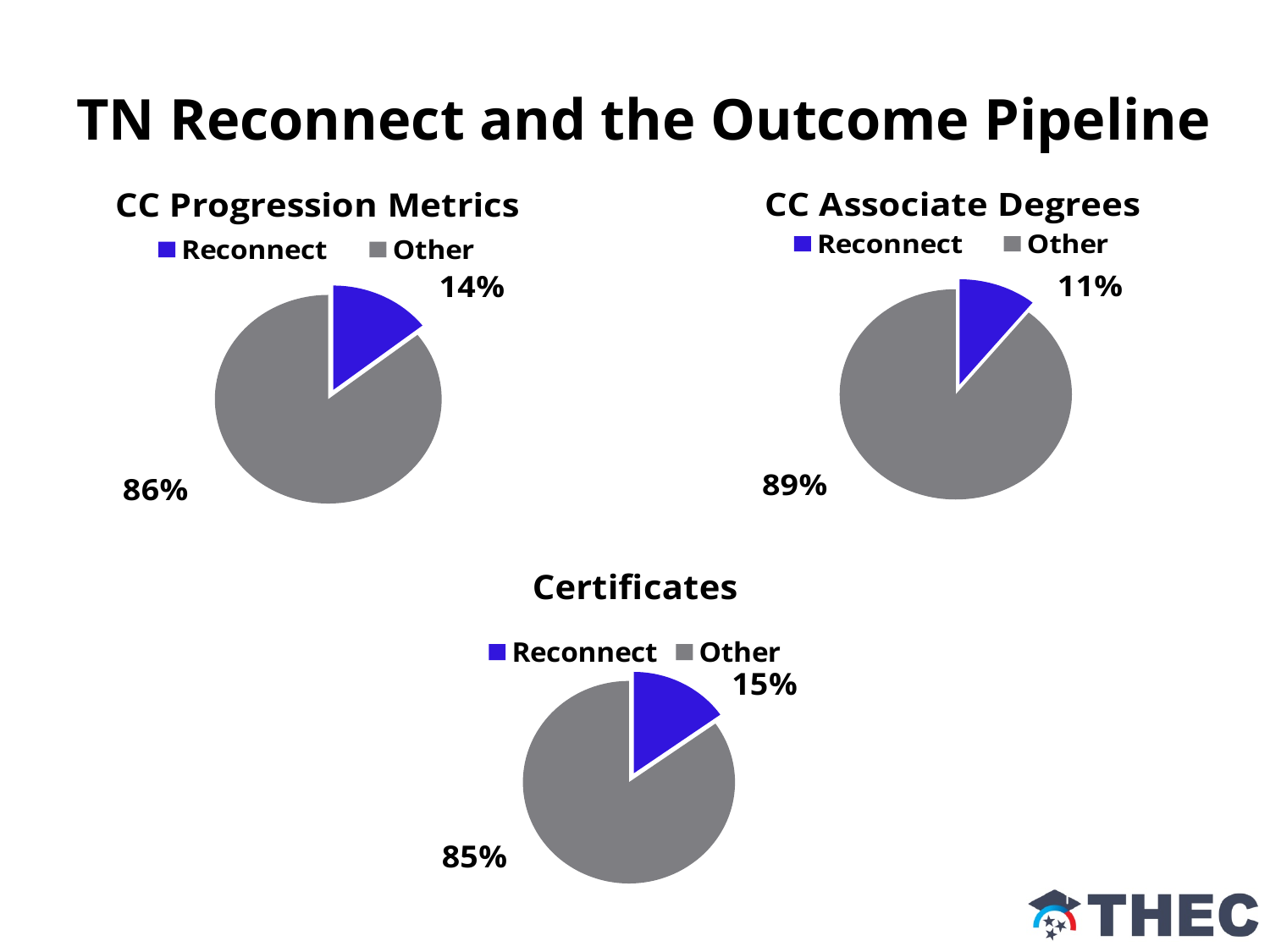

# TN Reconnect and the Outcome Pipeline

### Chart: CC Progression Metrics

| Category |  |
|---|---|
| Reconnect | 0.1441498352426969 |
| Other | 0.8558501647573031 |

### Chart: CC Associate Degrees

| Category |  |
|---|---|
| Reconnect | 0.1080939 |
| Other | 0.8919061 |

### Chart: Certificates

| Category |  |
|---|---|
| Reconnect | 0.15186695952306245 |
| Other | 0.8481330404769376 |